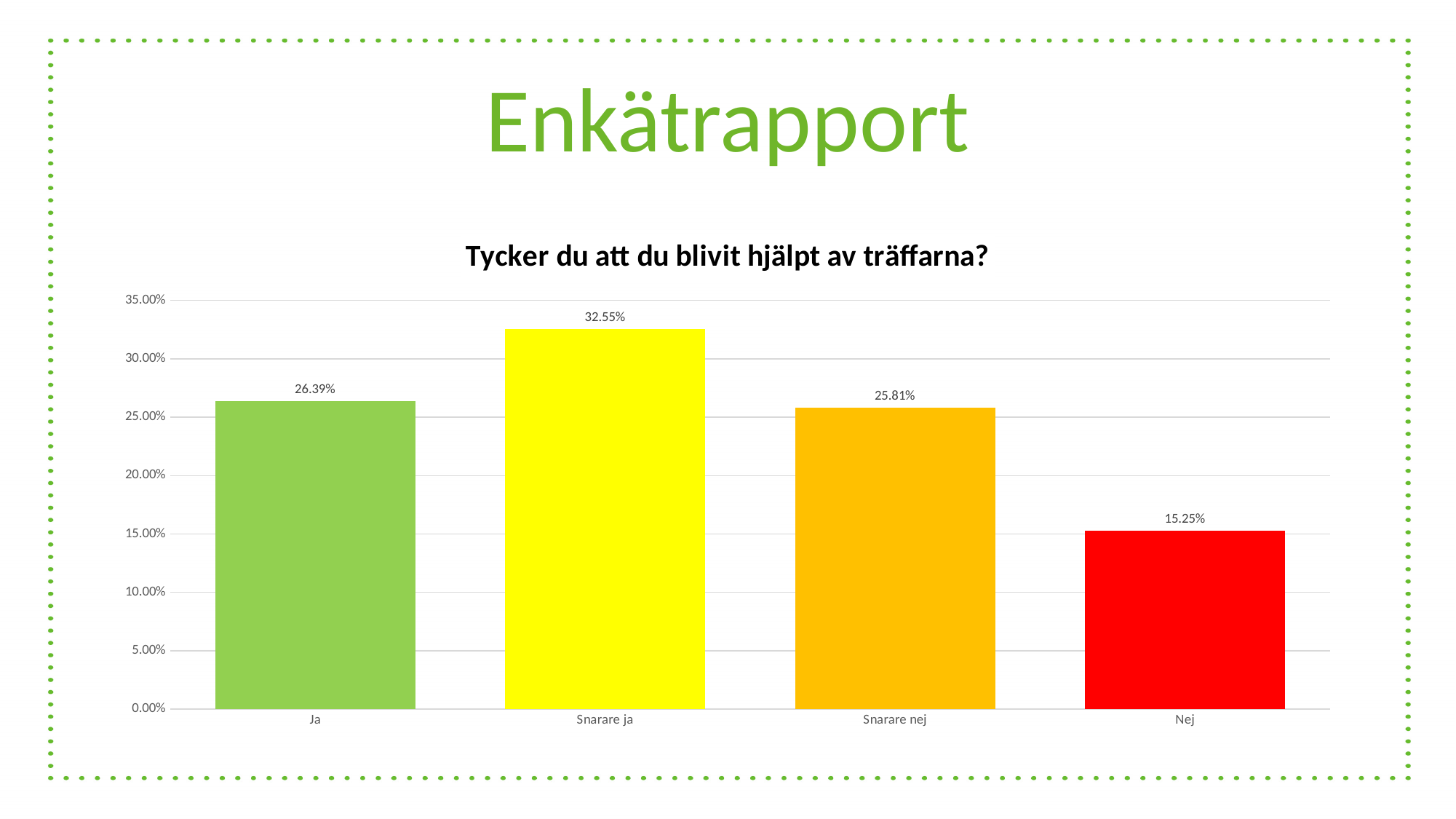

# Enkätrapport

### Chart: Tycker du att du blivit hjälpt av träffarna?

| Category |  |
|---|---|
| Ja | 0.2639 |
| Snarare ja | 0.3255 |
| Snarare nej | 0.2581 |
| Nej | 0.1525 |